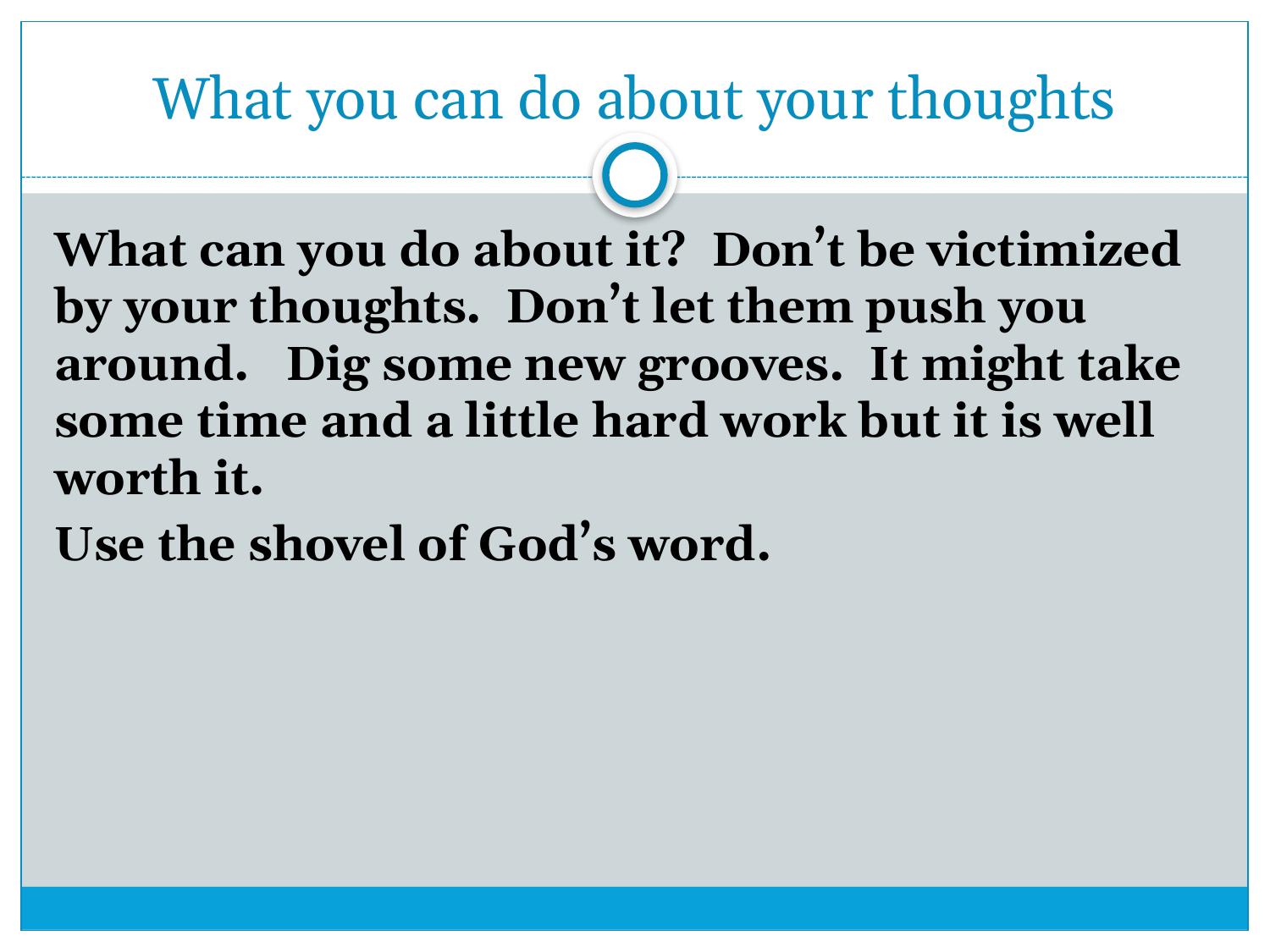

# What you can do about your thoughts
What can you do about it?  Don’t be victimized by your thoughts.  Don’t let them push you around.   Dig some new grooves.  It might take some time and a little hard work but it is well worth it.
Use the shovel of God’s word.